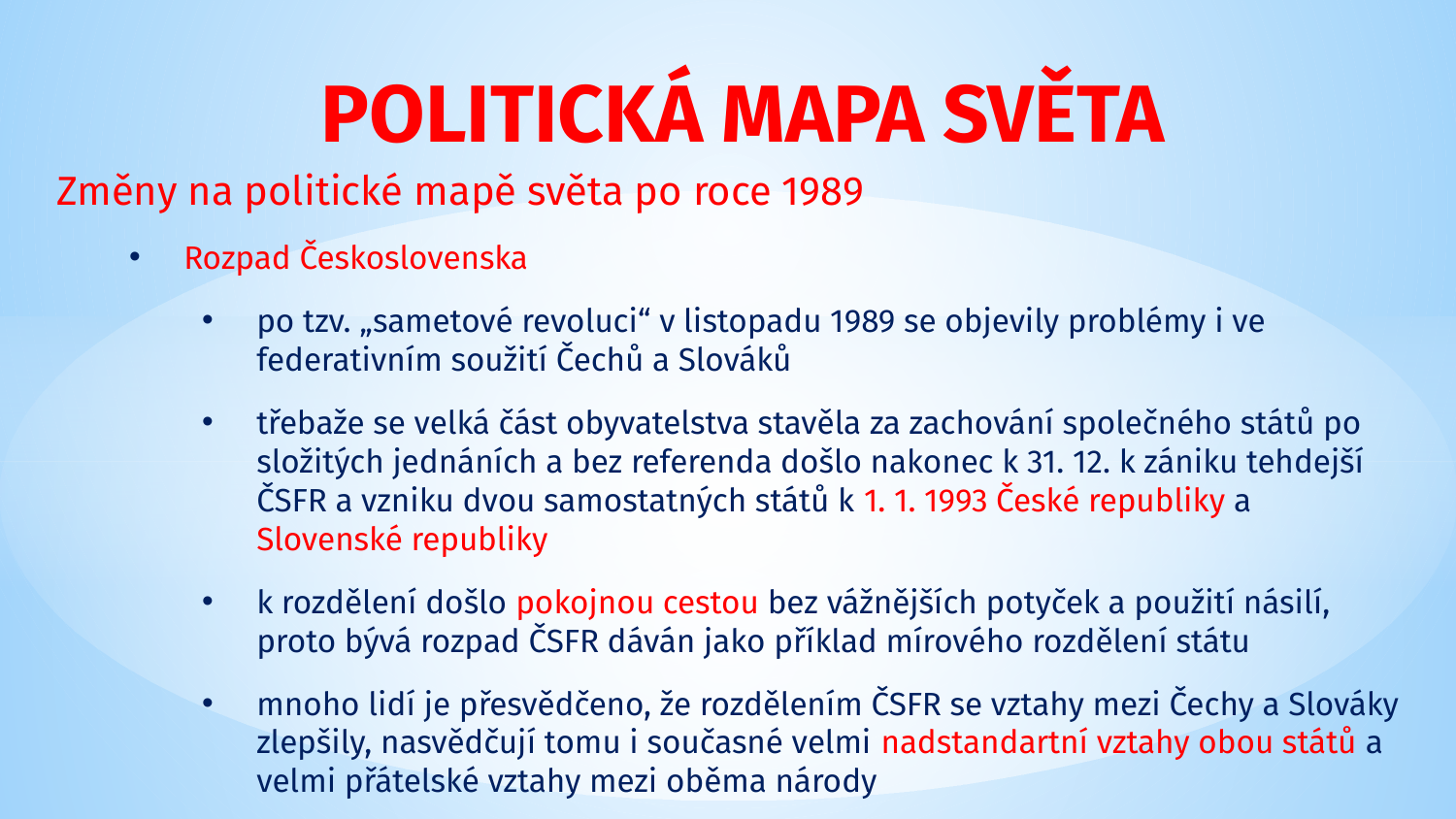

# POLITICKÁ MAPA SVĚTA
Změny na politické mapě světa po roce 1989
Rozpad Československa
po tzv. „sametové revoluci“ v listopadu 1989 se objevily problémy i ve federativním soužití Čechů a Slováků
třebaže se velká část obyvatelstva stavěla za zachování společného států po složitých jednáních a bez referenda došlo nakonec k 31. 12. k zániku tehdejší ČSFR a vzniku dvou samostatných států k 1. 1. 1993 České republiky a Slovenské republiky
k rozdělení došlo pokojnou cestou bez vážnějších potyček a použití násilí, proto bývá rozpad ČSFR dáván jako příklad mírového rozdělení státu
mnoho lidí je přesvědčeno, že rozdělením ČSFR se vztahy mezi Čechy a Slováky zlepšily, nasvědčují tomu i současné velmi nadstandartní vztahy obou států a velmi přátelské vztahy mezi oběma národy